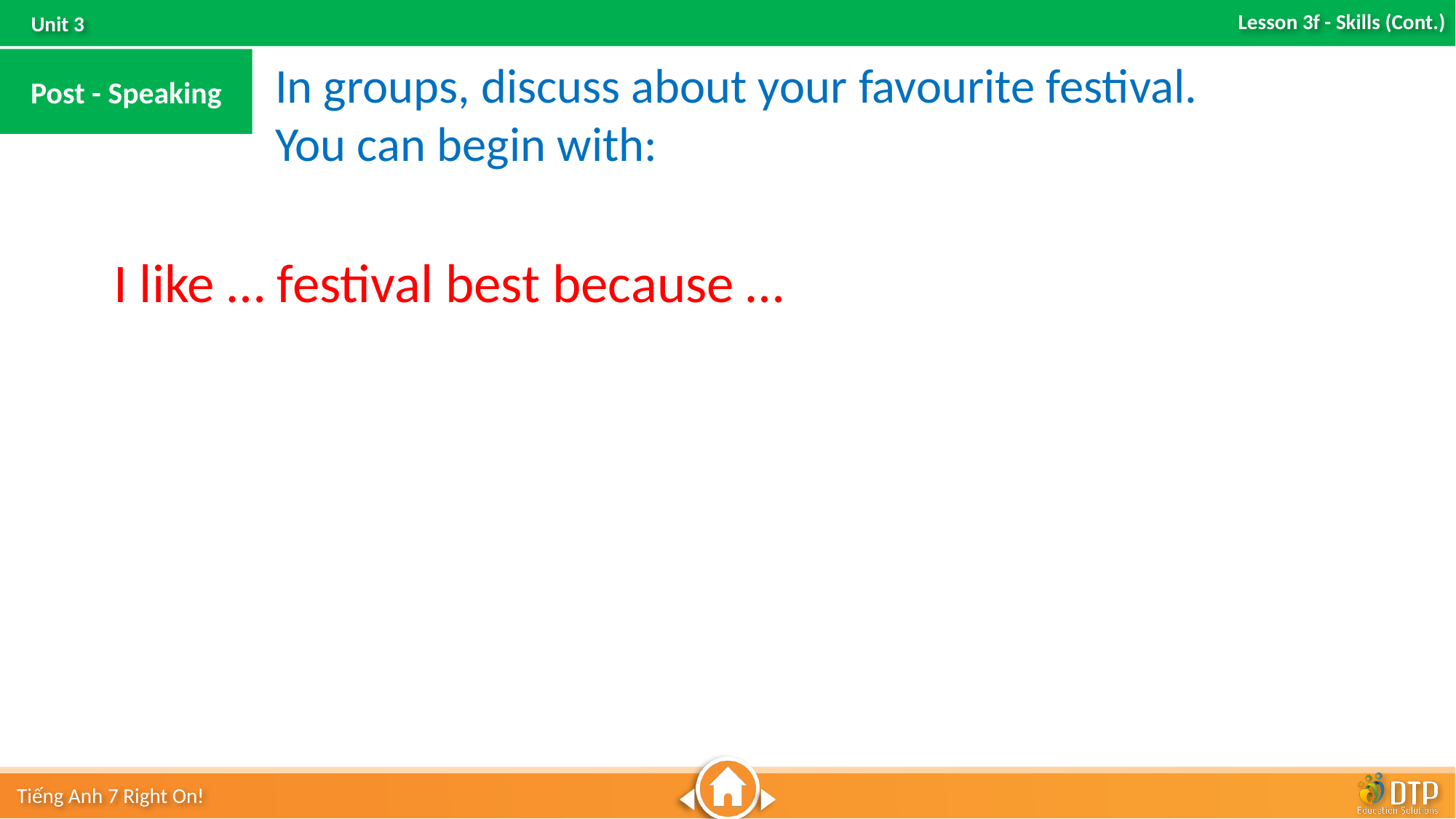

Post - Speaking
In groups, discuss about your favourite festival.
You can begin with:
I like … festival best because …